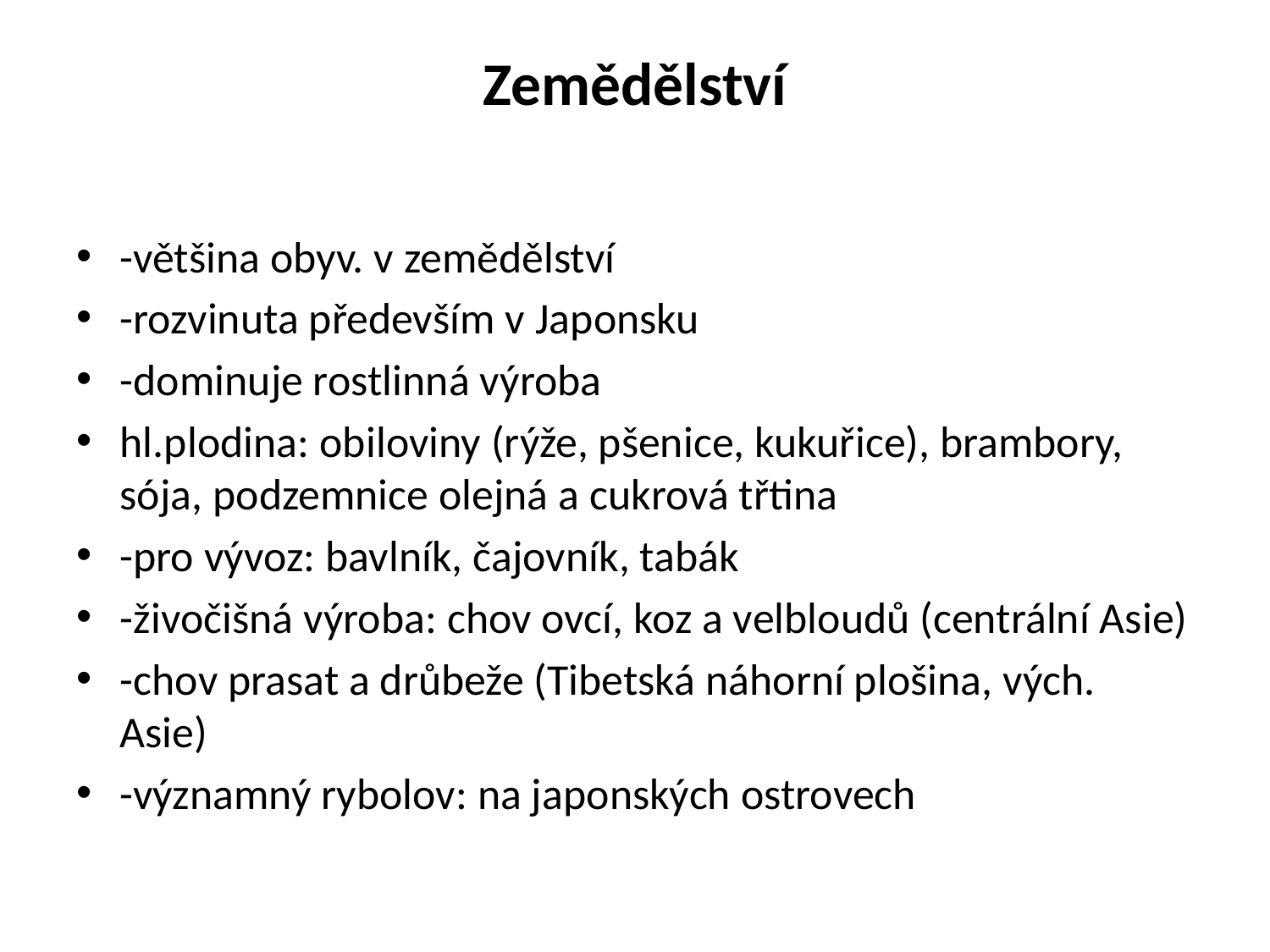

# Zemědělství
-většina obyv. v zemědělství
-rozvinuta především v Japonsku
-dominuje rostlinná výroba
hl.plodina: obiloviny (rýže, pšenice, kukuřice), brambory, sója, podzemnice olejná a cukrová třtina
-pro vývoz: bavlník, čajovník, tabák
-živočišná výroba: chov ovcí, koz a velbloudů (centrální Asie)
-chov prasat a drůbeže (Tibetská náhorní plošina, vých. Asie)
-významný rybolov: na japonských ostrovech